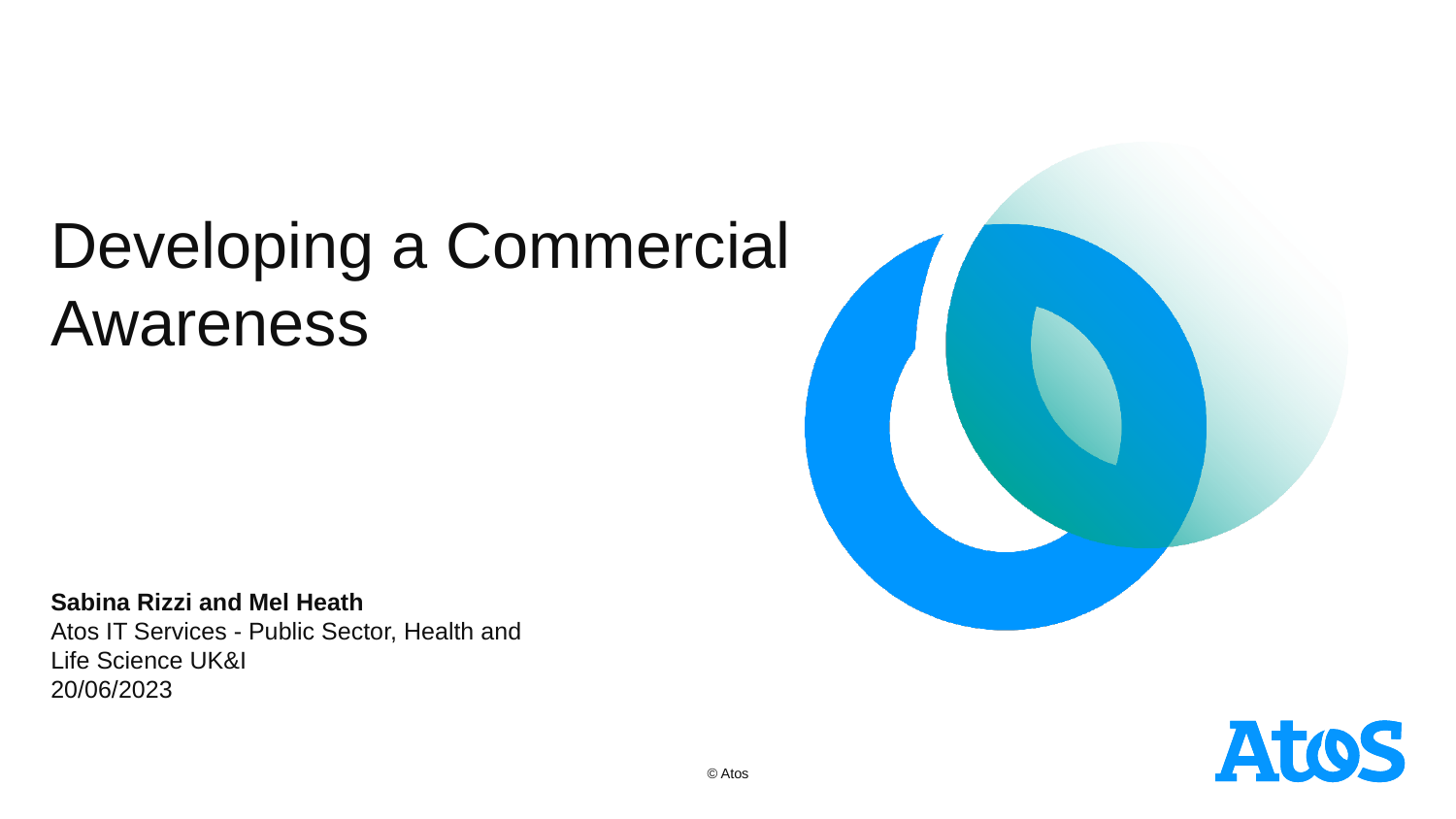

Developing a Commercial Awareness
Sabina Rizzi and Mel Heath
Atos IT Services - Public Sector, Health and Life Science UK&I
20/06/2023